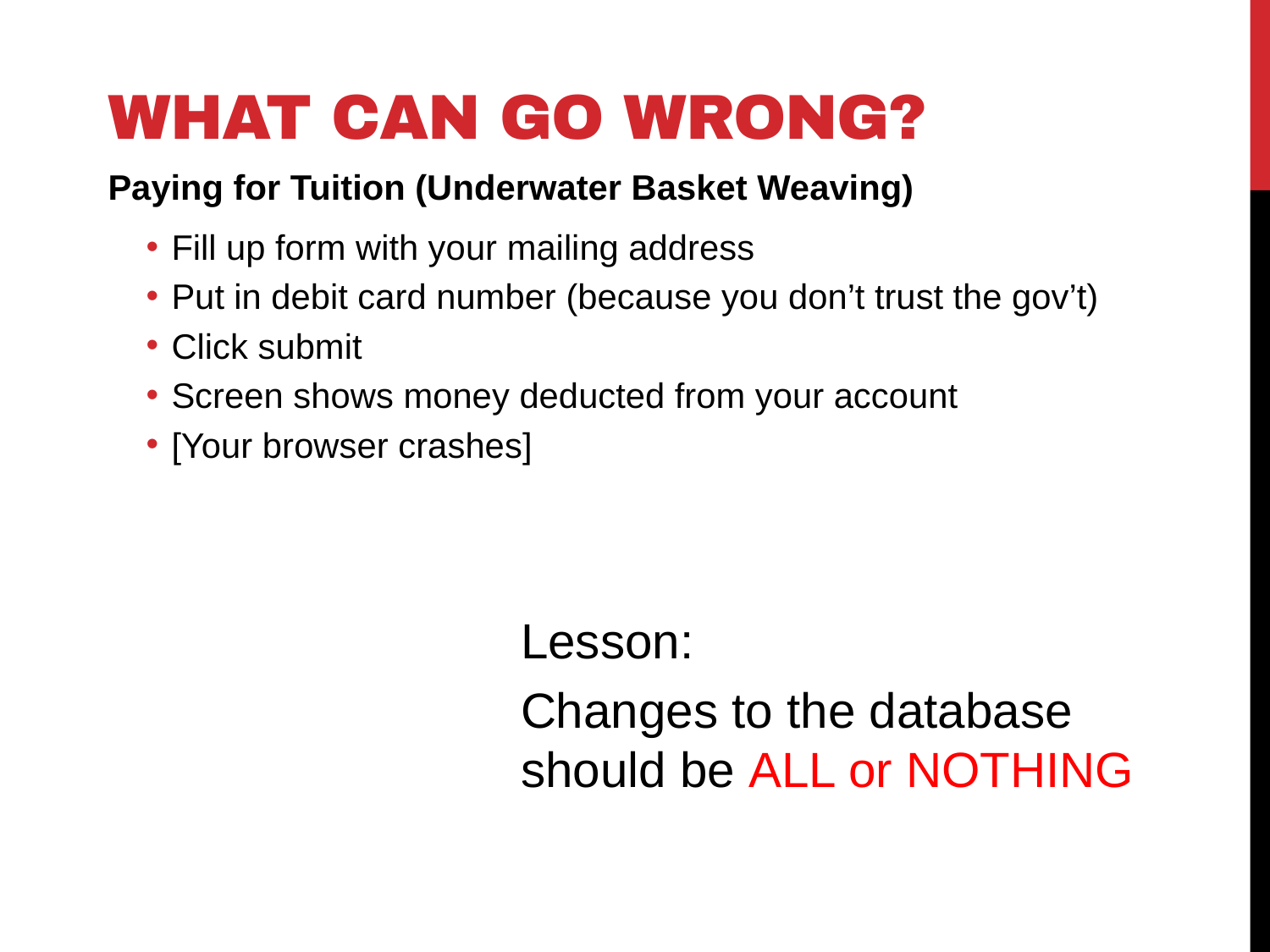

# What can go wrong?
Paying for Tuition (Underwater Basket Weaving)
Fill up form with your mailing address
Put in debit card number (because you don’t trust the gov’t)
Click submit
Screen shows money deducted from your account
[Your browser crashes]
Lesson:
Changes to the database
should be ALL or NOTHING